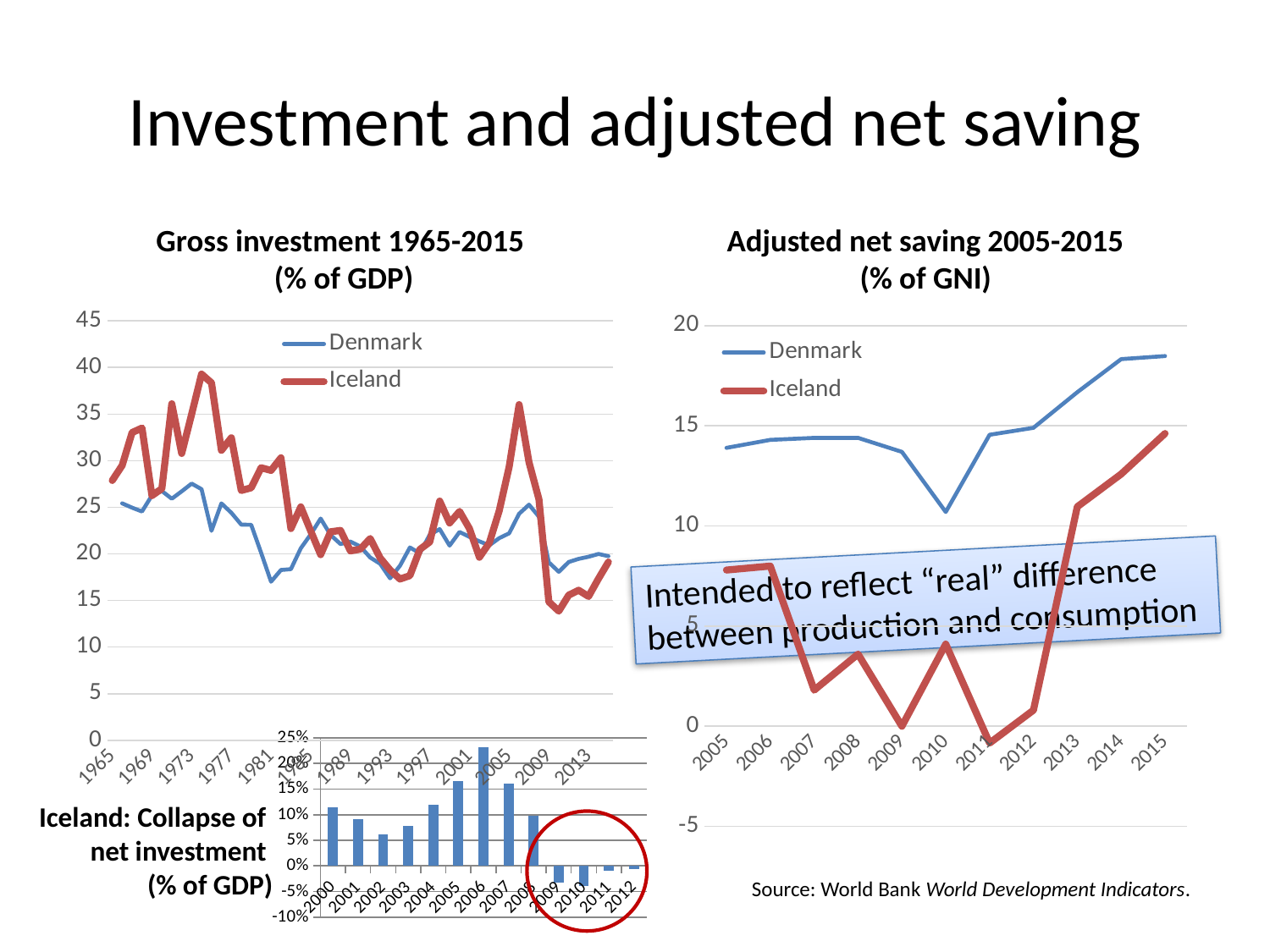

# Investment and adjusted net saving
Gross investment 1965-2015
(% of GDP)
Adjusted net saving 2005-2015
(% of GNI)

### Chart

| Category | Denmark | Iceland |
|---|---|---|
| 1965 | None | 27.868556526595423 |
| 1966 | 25.421896307431187 | 29.484275749887967 |
| 1967 | 24.952873379956138 | 33.01708796180113 |
| 1968 | 24.5451301938164 | 33.49657077818903 |
| 1969 | 26.27197726456686 | 26.25401174523967 |
| 1970 | 26.746365155466712 | 26.994455835325876 |
| 1971 | 25.912259411864312 | 36.10002216481271 |
| 1972 | 26.707505156427107 | 30.76969511207599 |
| 1973 | 27.537182969796405 | 34.98308994232649 |
| 1974 | 26.935601621486622 | 39.27656861513504 |
| 1975 | 22.471557439782607 | 38.3388811422722 |
| 1976 | 25.41406734184168 | 31.099371032260485 |
| 1977 | 24.40633730948756 | 32.449468627181965 |
| 1978 | 23.13527218762486 | 26.798032465501958 |
| 1979 | 23.117961517786476 | 27.088143156363593 |
| 1980 | 20.124330203458495 | 29.23378772342658 |
| 1981 | 17.013702981078996 | 28.952566470448176 |
| 1982 | 18.27133957376476 | 30.30253410111164 |
| 1983 | 18.364325807748692 | 22.71538050242882 |
| 1984 | 20.602683421304988 | 25.039505276168033 |
| 1985 | 22.099690491072437 | 22.44402426835685 |
| 1986 | 23.784633302696292 | 19.91730023215951 |
| 1987 | 22.021787027993376 | 22.372570722858303 |
| 1988 | 21.05717856022544 | 22.515158434763304 |
| 1989 | 21.323201912054266 | 20.32081791290448 |
| 1990 | 20.79838047026674 | 20.506713564851765 |
| 1991 | 19.61156632242286 | 21.645883137810348 |
| 1992 | 18.9395827148884 | 19.563561053618393 |
| 1993 | 17.377911522877522 | 18.274813596762737 |
| 1994 | 18.734483321017308 | 17.295828869936898 |
| 1995 | 20.686398136776003 | 17.659405176653596 |
| 1996 | 20.063711829886106 | 20.477629745734284 |
| 1997 | 22.06191449653573 | 21.276350821948835 |
| 1998 | 22.655119613351907 | 25.66204969553952 |
| 1999 | 20.887765893609533 | 23.312638436784596 |
| 2000 | 22.351519919934404 | 24.550372882319905 |
| 2001 | 21.82517866959868 | 22.712530303870327 |
| 2002 | 21.34306101451423 | 19.63901785343698 |
| 2003 | 20.92171851629127 | 21.177915525443275 |
| 2004 | 21.69135345859664 | 24.634483848464274 |
| 2005 | 22.206403091077842 | 29.333996676309237 |
| 2006 | 24.298265428649554 | 36.01168803481329 |
| 2007 | 25.27781372117699 | 29.83053431980599 |
| 2008 | 23.984079668270912 | 25.85027787195588 |
| 2009 | 19.088368387526472 | 14.854735689938789 |
| 2010 | 18.076056117146695 | 13.85706165489822 |
| 2011 | 19.126958600950587 | 15.5718932642213 |
| 2012 | 19.466417449691345 | 16.098181668924187 |
| 2013 | 19.690808358082727 | 15.43395625830474 |
| 2014 | 19.992059698926038 | 17.338021225122993 |
| 2015 | 19.75501820024063 | 19.129513183163823 |

### Chart

| Category | Denmark | Iceland |
|---|---|---|
| 2005 | 13.9 | 7.8 |
| 2006 | 14.3 | 8.0 |
| 2007 | 14.4 | 1.8 |
| 2008 | 14.4 | 3.6 |
| 2009 | 13.7 | 0.0 |
| 2010 | 10.7 | 4.1 |
| 2011 | 14.553060500555 | -0.843412969210577 |
| 2012 | 14.9 | 0.8 |
| 2013 | 16.6795620642351 | 10.9610272871996 |
| 2014 | 18.3328469777494 | 12.5927374089945 |
| 2015 | 18.4834163839946 | 14.6163227848782 |
Intended to reflect “real” difference between production and consumption

### Chart

| Category | Inet/Y |
|---|---|
| 2000 | 0.11526046915013886 |
| 2001 | 0.09118621363323669 |
| 2002 | 0.061354645109927115 |
| 2003 | 0.07749230531557154 |
| 2004 | 0.11955714241174192 |
| 2005 | 0.16554195020180554 |
| 2006 | 0.2322150740799694 |
| 2007 | 0.1601736299511658 |
| 2008 | 0.09735494269583007 |
| 2009 | -0.03202544304355199 |
| 2010 | -0.038866955047489084 |
| 2011 | -0.010229161460498307 |
| 2012 | -0.005845773780506499 |
Iceland: Collapse of
net investment
(% of GDP)

Source: World Bank World Development Indicators.